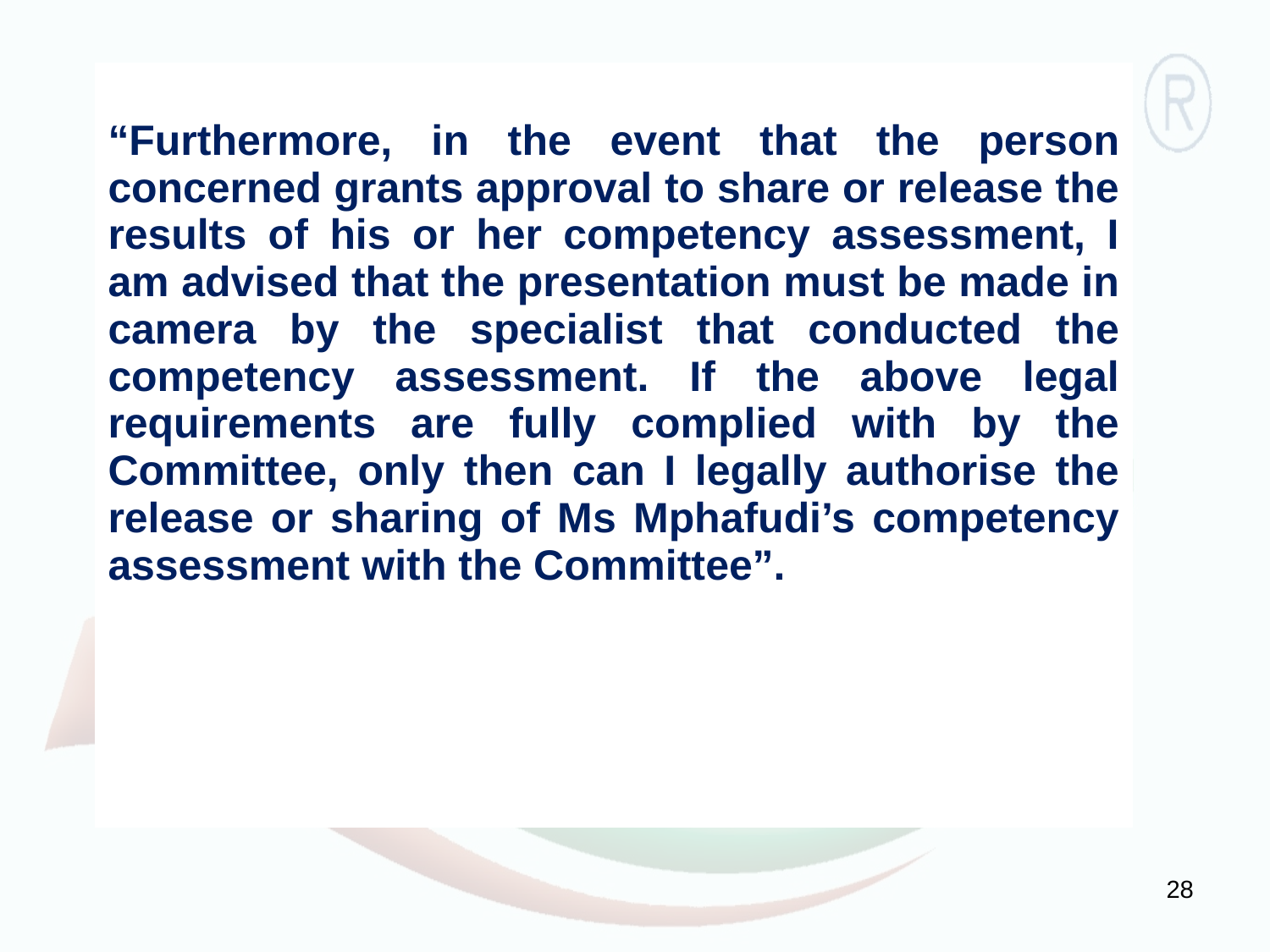

| “Furthermore, in the event that the person concerned grants approval to share or release the results of his or her competency assessment, I am advised that the presentation must be made in camera by the specialist that conducted the competency assessment. If the above legal requirements are fully complied with by the Committee, only then can I legally authorise the release or sharing of Ms Mphafudi’s competency assessment with the Committee”. |
| --- |
28